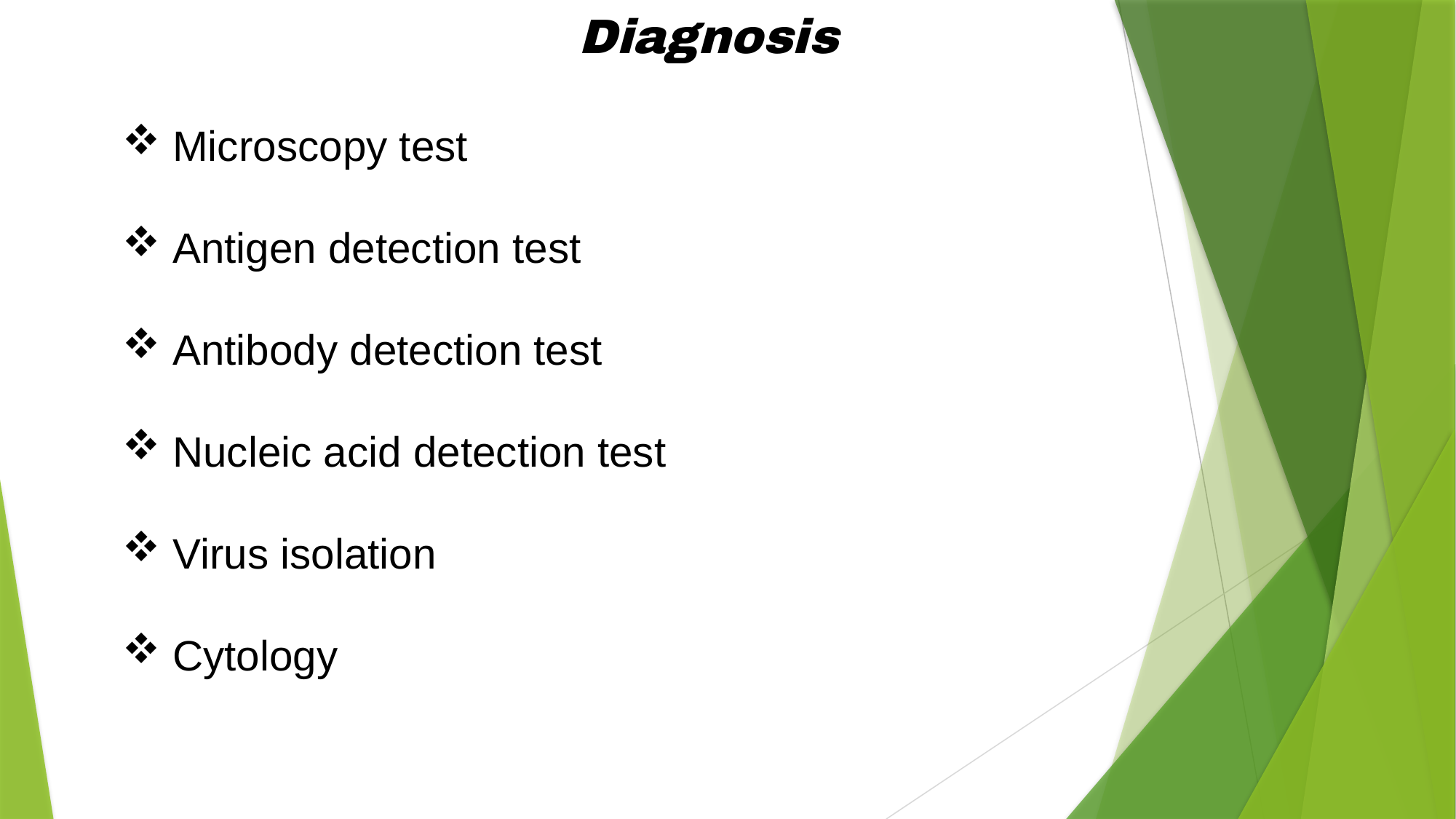

Diagnosis
 Microscopy test

 Antigen detection test

 Antibody detection test

 Nucleic acid detection test

 Virus isolation

 Cytology